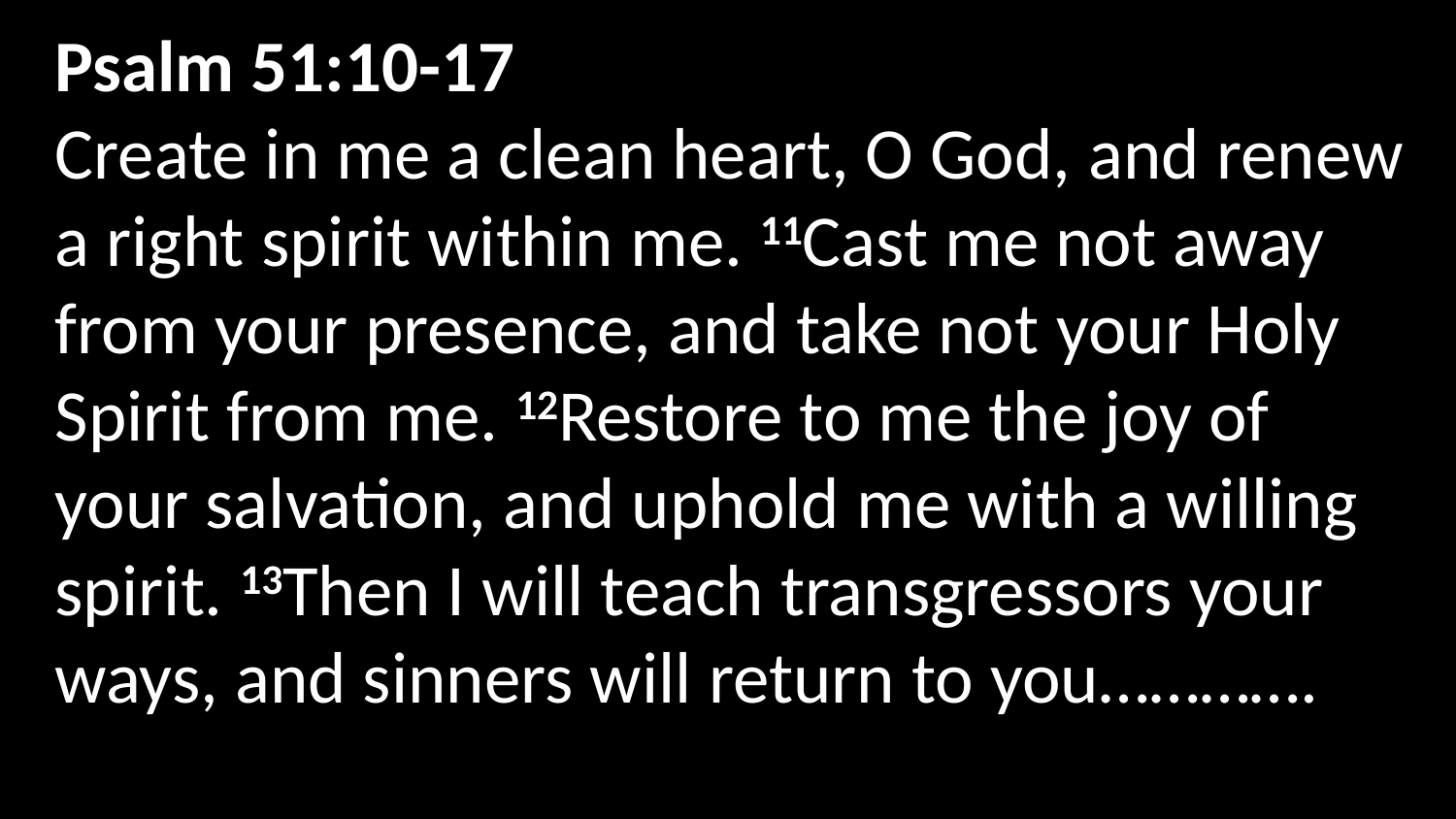

Psalm 51:10-17
Create in me a clean heart, O God, and renew a right spirit within me. 11Cast me not away from your presence, and take not your Holy Spirit from me. 12Restore to me the joy of your salvation, and uphold me with a willing spirit. 13Then I will teach transgressors your ways, and sinners will return to you………….